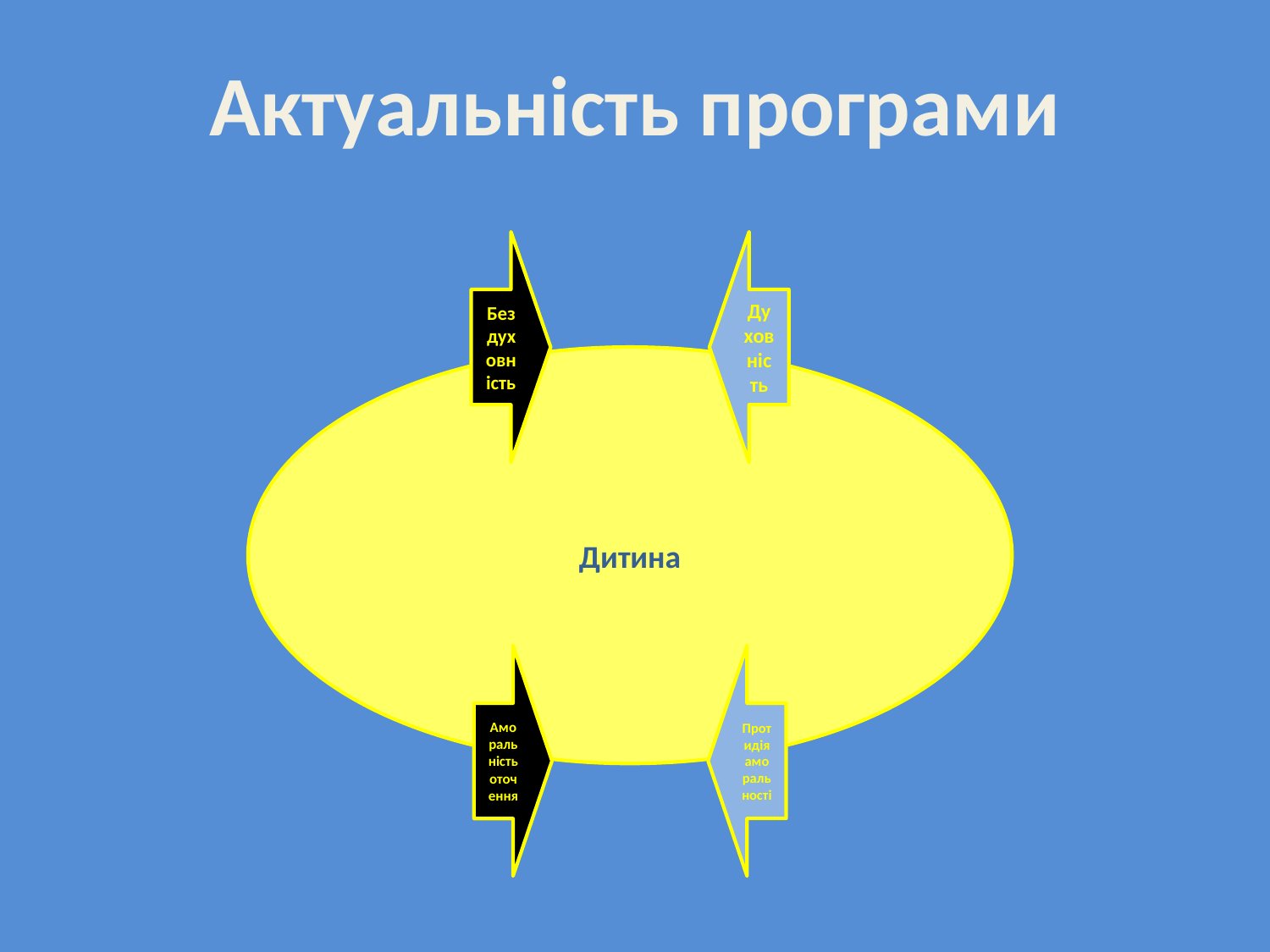

Актуальність програми

Бездуховність
Духовність
#
Дитина
Аморальність оточення
Протидія аморальності